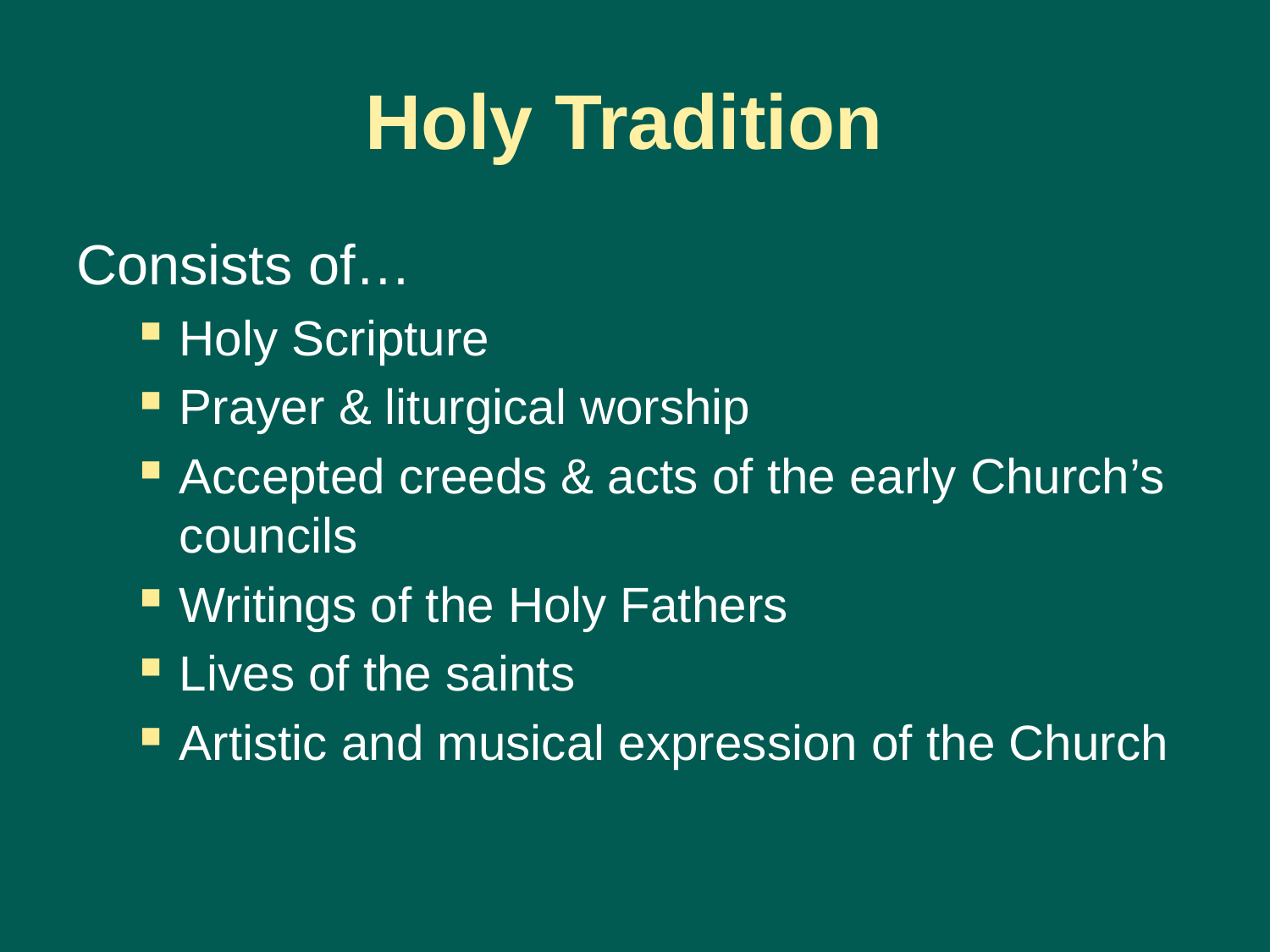

# Holy Tradition
Consists of…
Holy Scripture
Prayer & liturgical worship
Accepted creeds & acts of the early Church’s councils
Writings of the Holy Fathers
Lives of the saints
Artistic and musical expression of the Church
23
Archdiocese of Western Pennsylvania , Orthodox Church in America